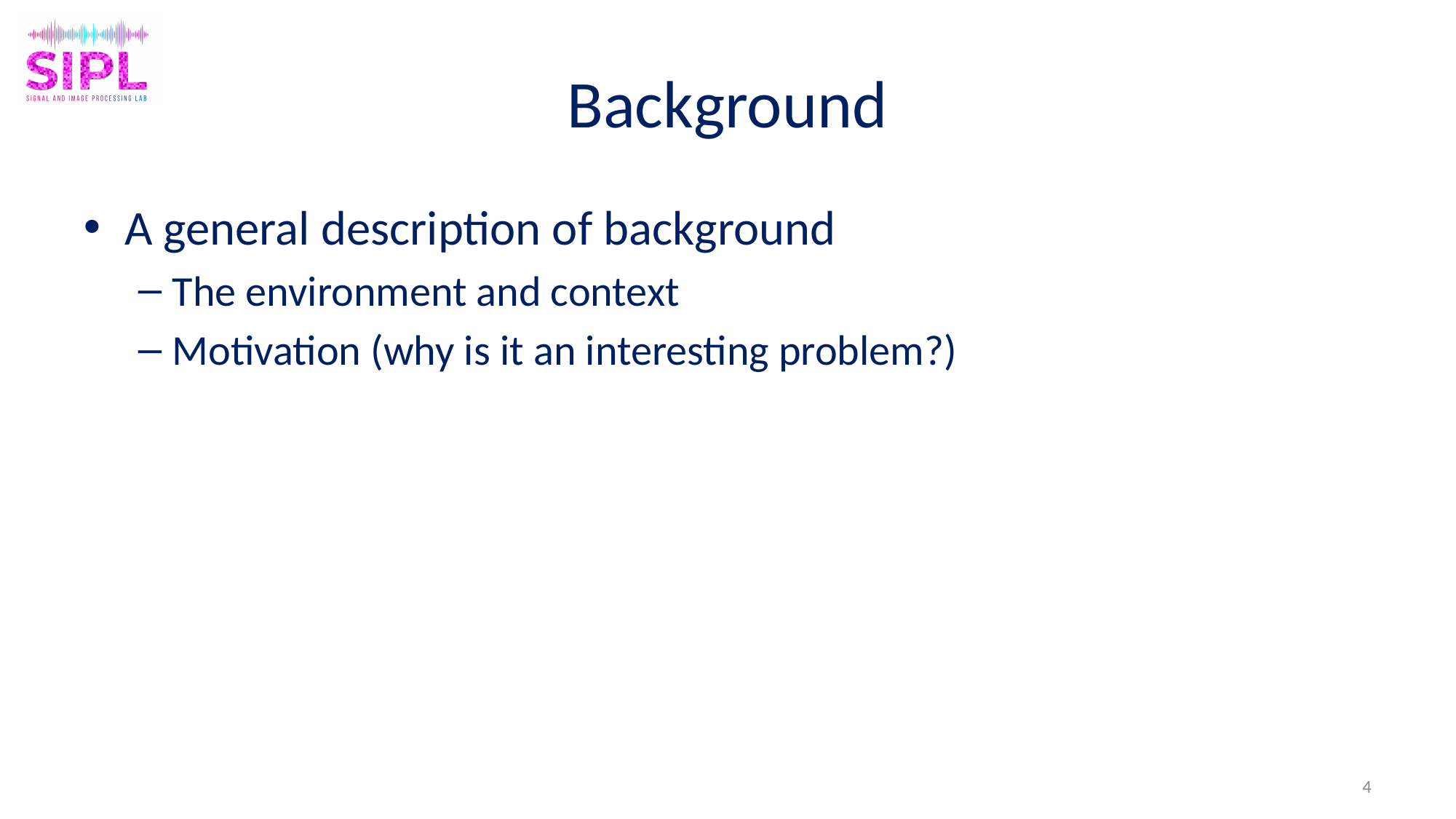

# Background
A general description of background
The environment and context
Motivation (why is it an interesting problem?)
4